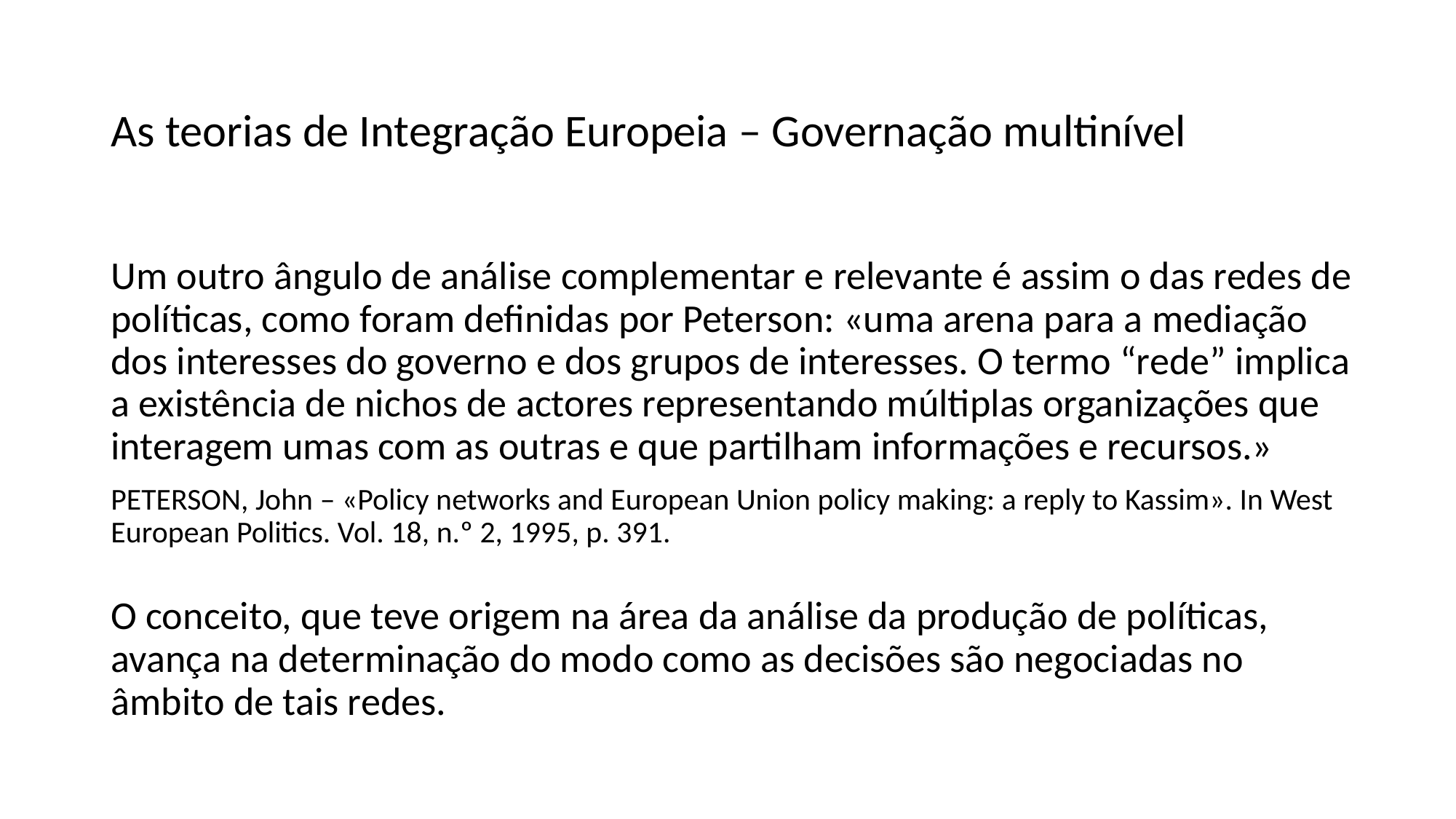

# As teorias de Integração Europeia – Governação multinível
Um outro ângulo de análise complementar e relevante é assim o das redes de políticas, como foram definidas por Peterson: «uma arena para a mediação dos interesses do governo e dos grupos de interesses. O termo “rede” implica a existência de nichos de actores representando múltiplas organizações que interagem umas com as outras e que partilham informações e recursos.»
PETERSON, John – «Policy networks and European Union policy making: a reply to Kassim». In West European Politics. Vol. 18, n.º 2, 1995, p. 391.

O conceito, que teve origem na área da análise da produção de políticas, avança na determinação do modo como as decisões são negociadas no âmbito de tais redes.